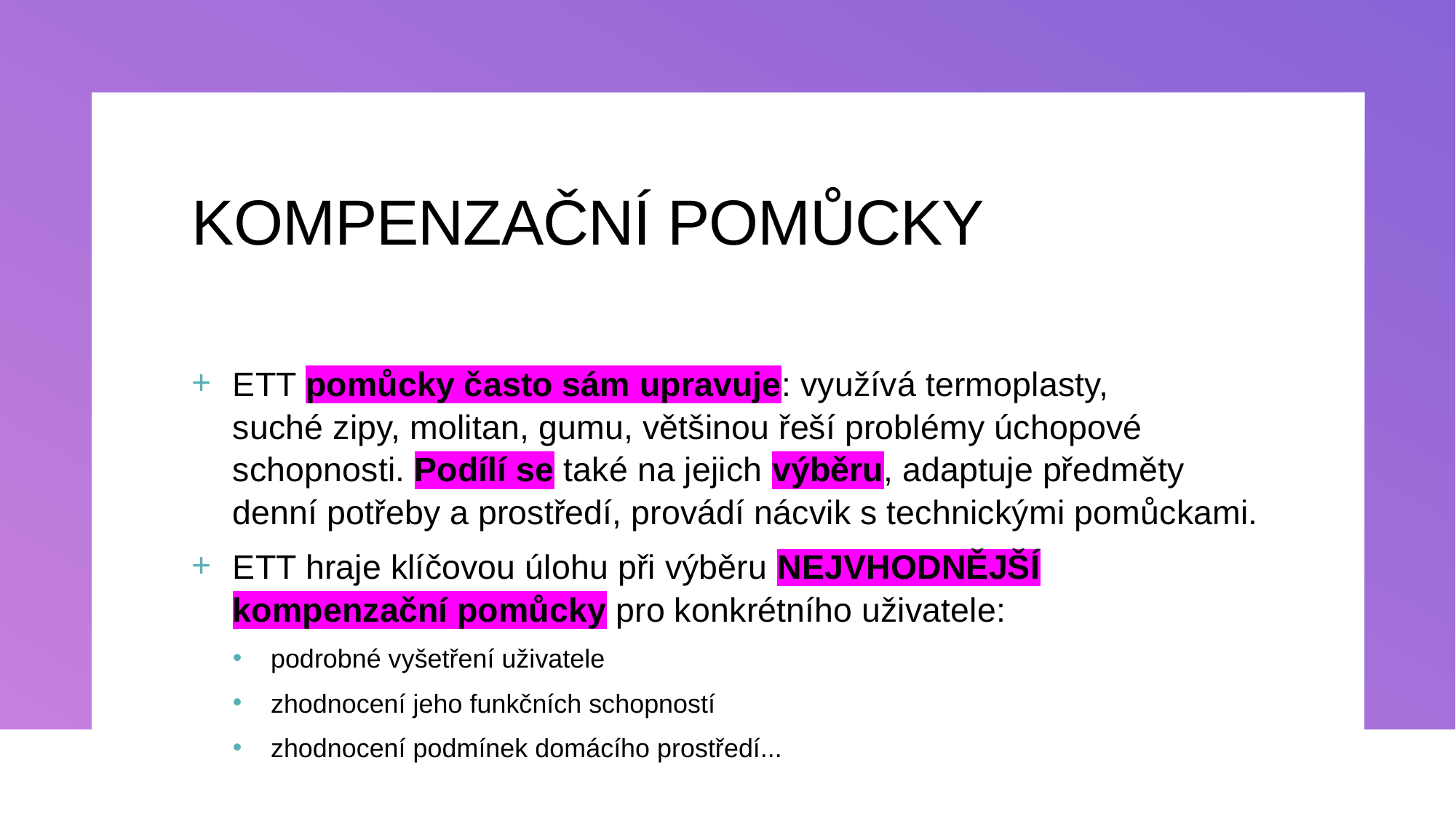

# KOMPENZAČNÍ POMŮCKY
ETT pomůcky často sám upravuje: využívá termoplasty, suché zipy, molitan, gumu, většinou řeší problémy úchopové schopnosti. Podílí se také na jejich výběru, adaptuje předměty denní potřeby a prostředí, provádí nácvik s technickými pomůckami.
ETT hraje klíčovou úlohu při výběru NEJVHODNĚJŠÍ kompenzační pomůcky pro konkrétního uživatele:
podrobné vyšetření uživatele
zhodnocení jeho funkčních schopností
zhodnocení podmínek domácího prostředí...